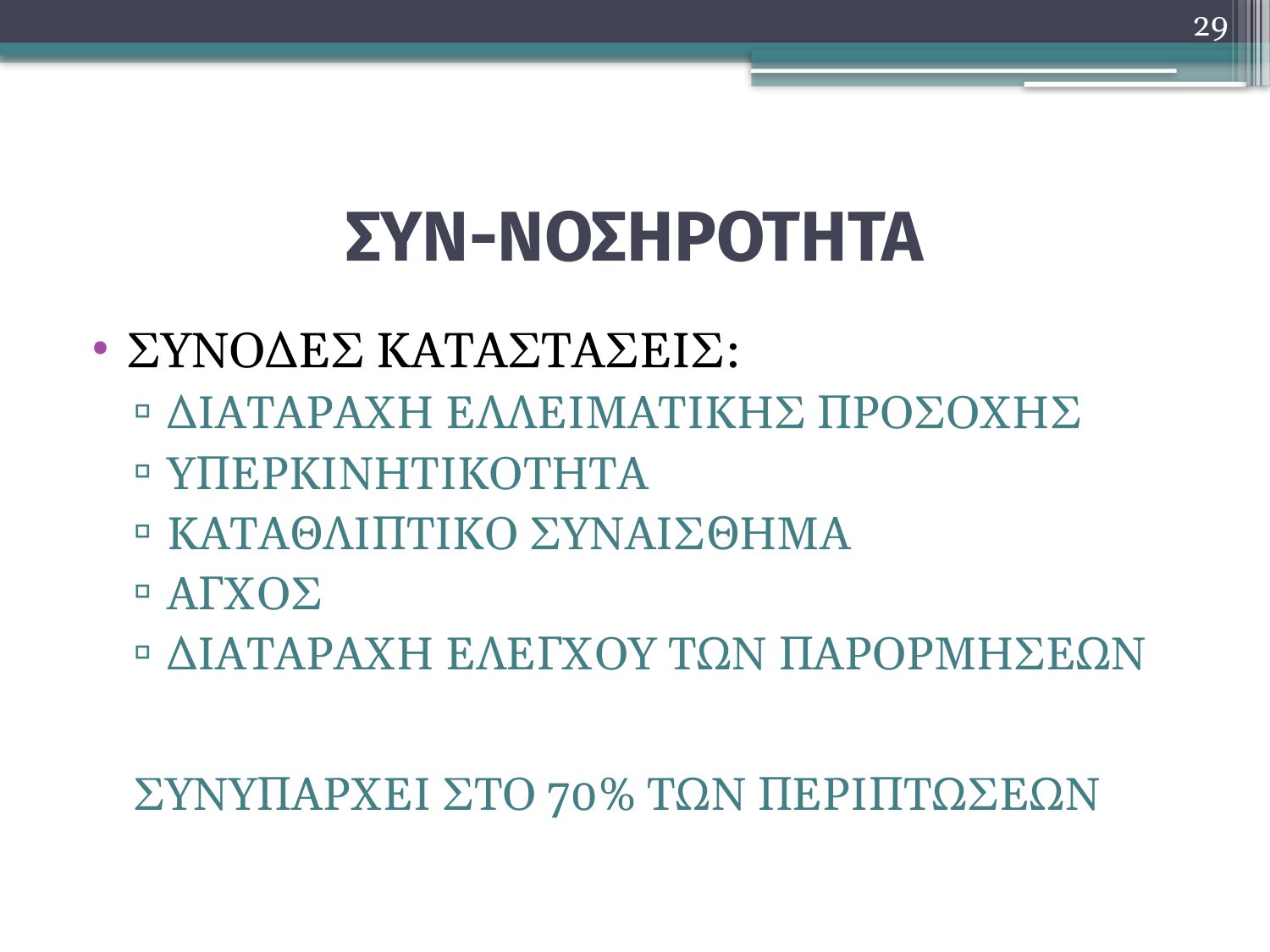

29
# ΣΥΝ-ΝΟΣΗΡΟΤΗΤΑ
ΣΥΝΟΔΕΣ ΚΑΤΑΣΤΑΣΕΙΣ:
ΔΙΑΤΑΡΑΧΗ ΕΛΛΕΙΜΑΤΙΚΗΣ ΠΡΟΣΟΧΗΣ
ΥΠΕΡΚΙΝΗΤΙΚΟΤΗΤΑ
ΚΑΤΑΘΛΙΠΤΙΚΟ ΣΥΝΑΙΣΘΗΜΑ
ΑΓΧΟΣ
ΔΙΑΤΑΡΑΧΗ ΕΛΕΓΧΟΥ ΤΩΝ ΠΑΡΟΡΜΗΣΕΩΝ

ΣΥΝΥΠΑΡΧΕΙ ΣΤΟ 70% ΤΩΝ ΠΕΡΙΠΤΩΣΕΩΝ